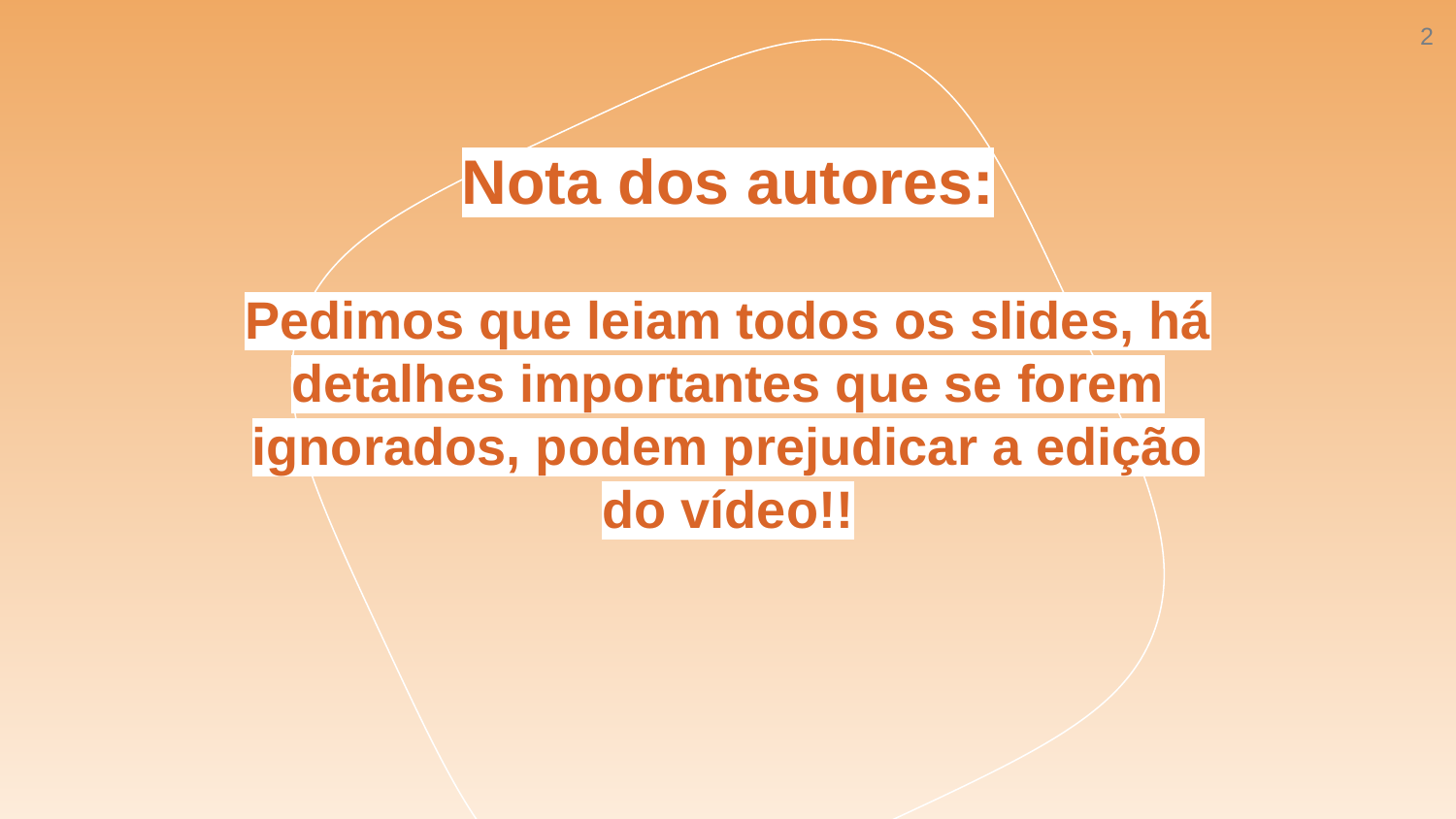

2
Nota dos autores:

Pedimos que leiam todos os slides, há detalhes importantes que se forem ignorados, podem prejudicar a edição do vídeo!!